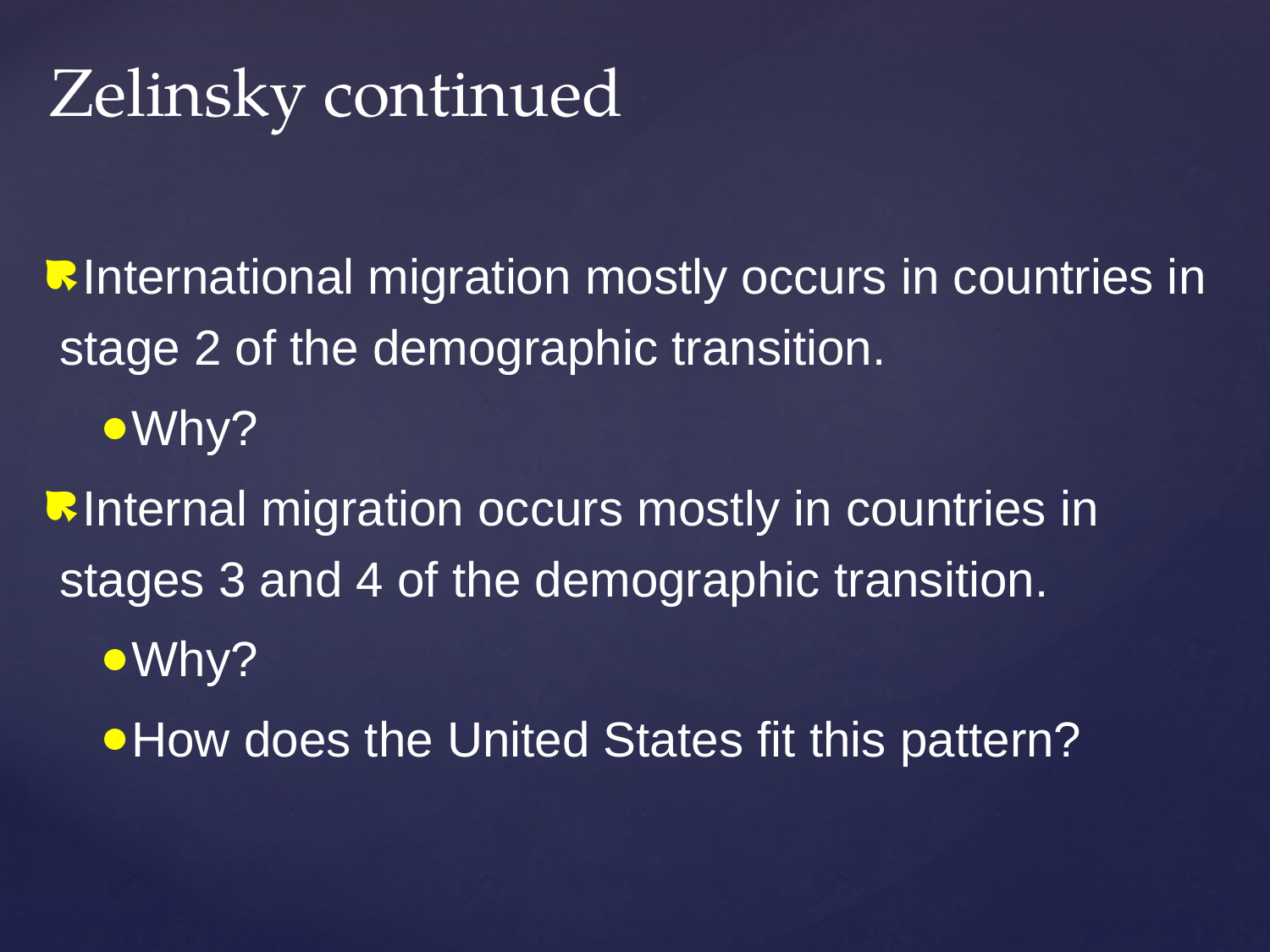

# Zelinsky continued
International migration mostly occurs in countries in stage 2 of the demographic transition.
Why?
Internal migration occurs mostly in countries in stages 3 and 4 of the demographic transition.
Why?
How does the United States fit this pattern?